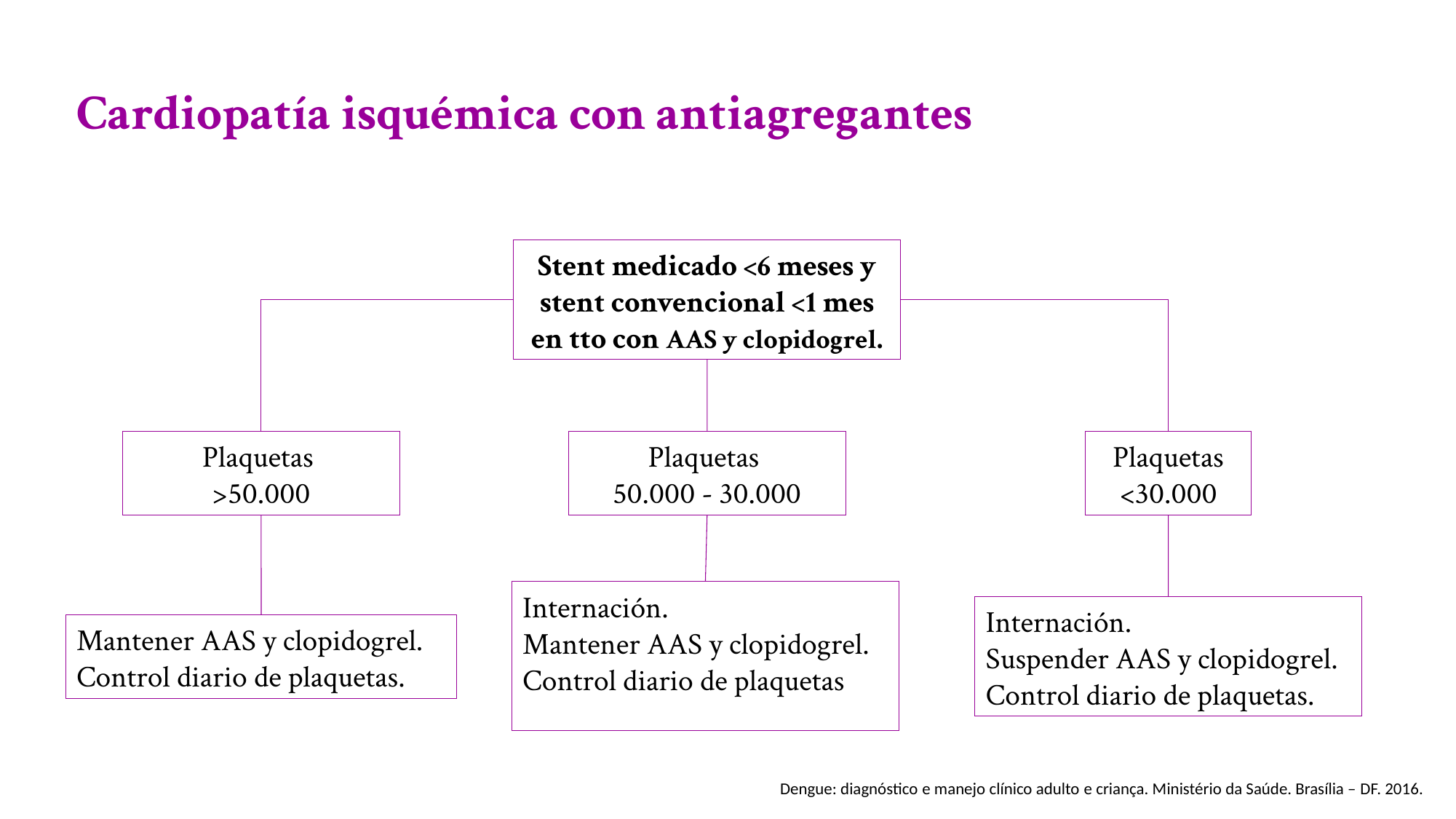

# Cardiopatía isquémica con antiagregantes
Stent medicado <6 meses y stent convencional <1 mes en tto con AAS y clopidogrel.
Plaquetas
>50.000
Plaquetas
50.000 - 30.000
Plaquetas
<30.000
Internación.
Mantener AAS y clopidogrel.
Control diario de plaquetas

Internación.
Suspender AAS y clopidogrel.
Control diario de plaquetas.
Mantener AAS y clopidogrel.
Control diario de plaquetas.
Dengue: diagnóstico e manejo clínico adulto e criança. Ministério da Saúde. Brasília – DF. 2016.